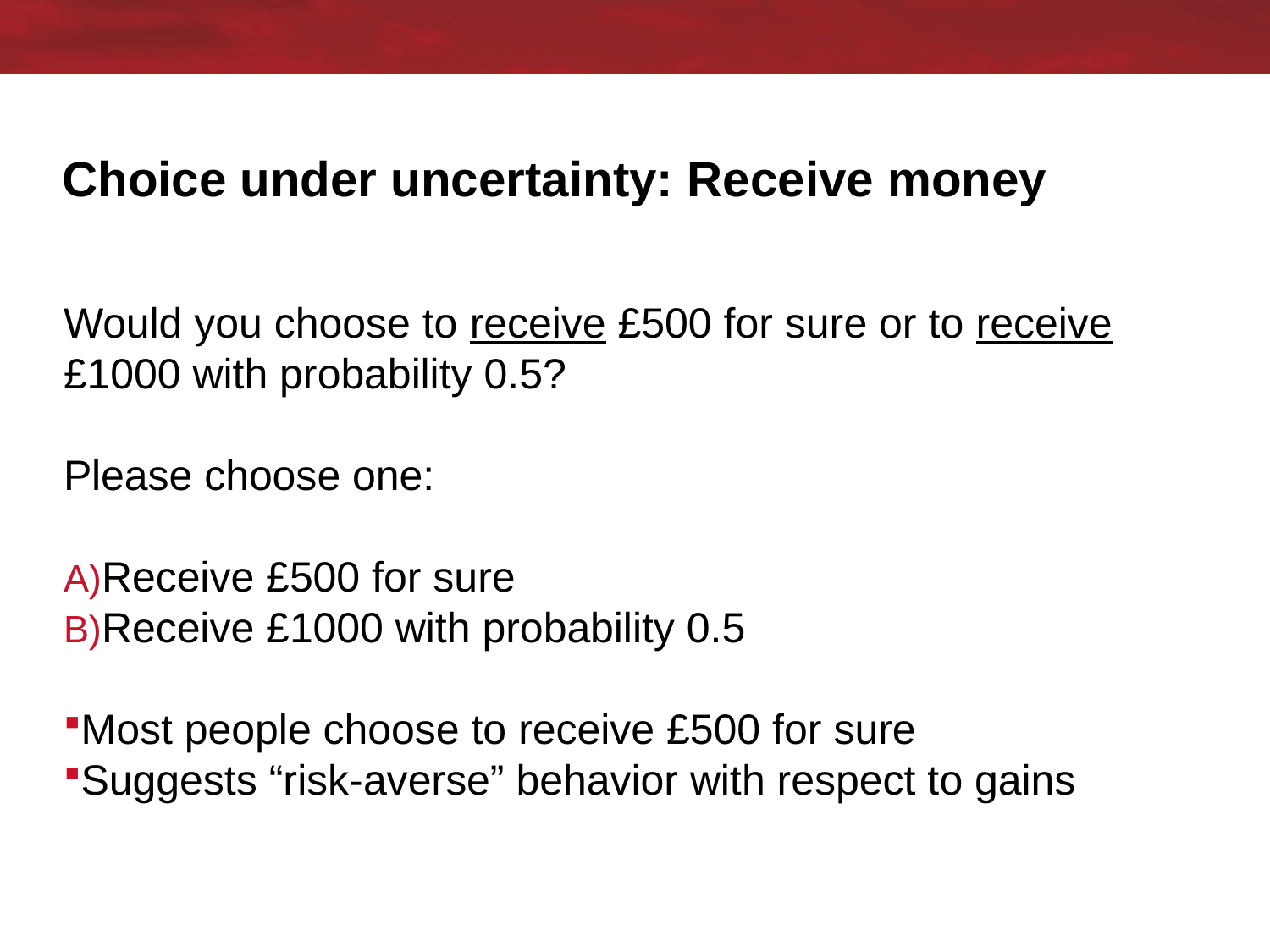

# Choice under uncertainty: Receive money
Would you choose to receive £500 for sure or to receive £1000 with probability 0.5?

Please choose one:

Receive £500 for sure
Receive £1000 with probability 0.5

Most people choose to receive £500 for sure
Suggests “risk-averse” behavior with respect to gains